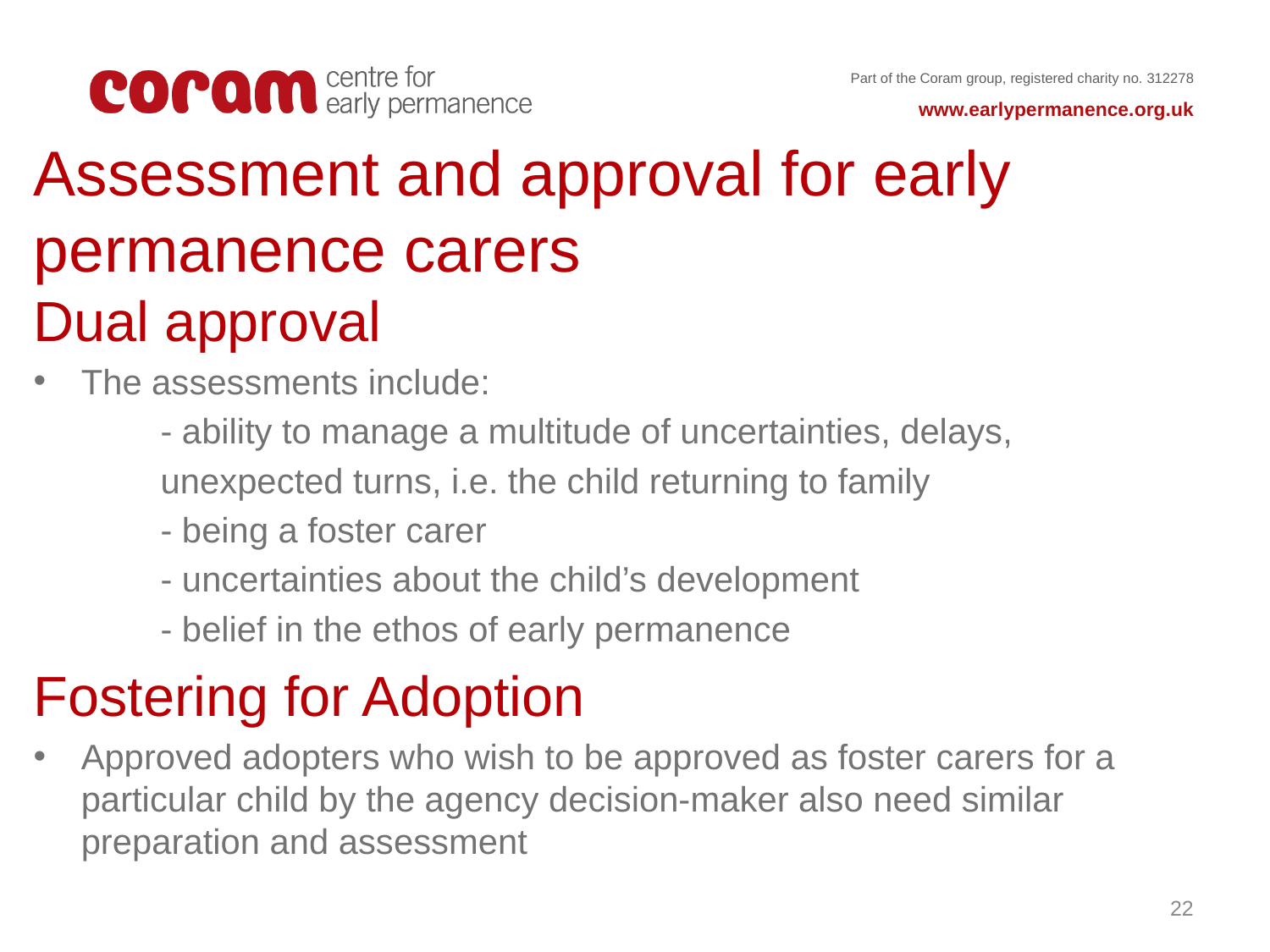

Assessment and approval for early permanence carers
Dual approval
The assessments include:
	- ability to manage a multitude of uncertainties, delays,
	unexpected turns, i.e. the child returning to family
	- being a foster carer
	- uncertainties about the child’s development
	- belief in the ethos of early permanence
Fostering for Adoption
Approved adopters who wish to be approved as foster carers for a particular child by the agency decision-maker also need similar preparation and assessment

22